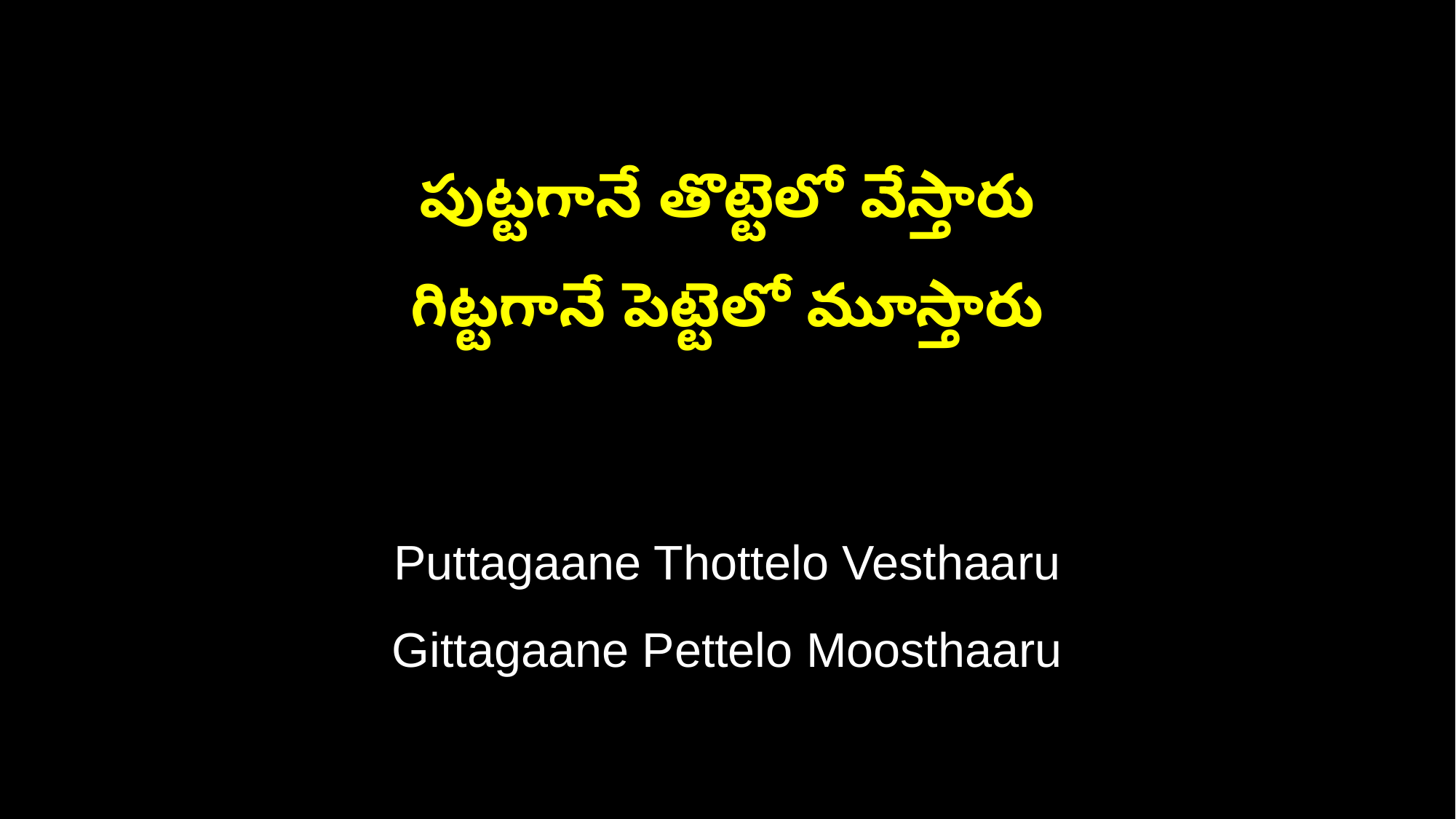

పుట్టగానే తొట్టెలో వేస్తారు
గిట్టగానే పెట్టెలో మూస్తారు
Puttagaane Thottelo Vesthaaru
Gittagaane Pettelo Moosthaaru